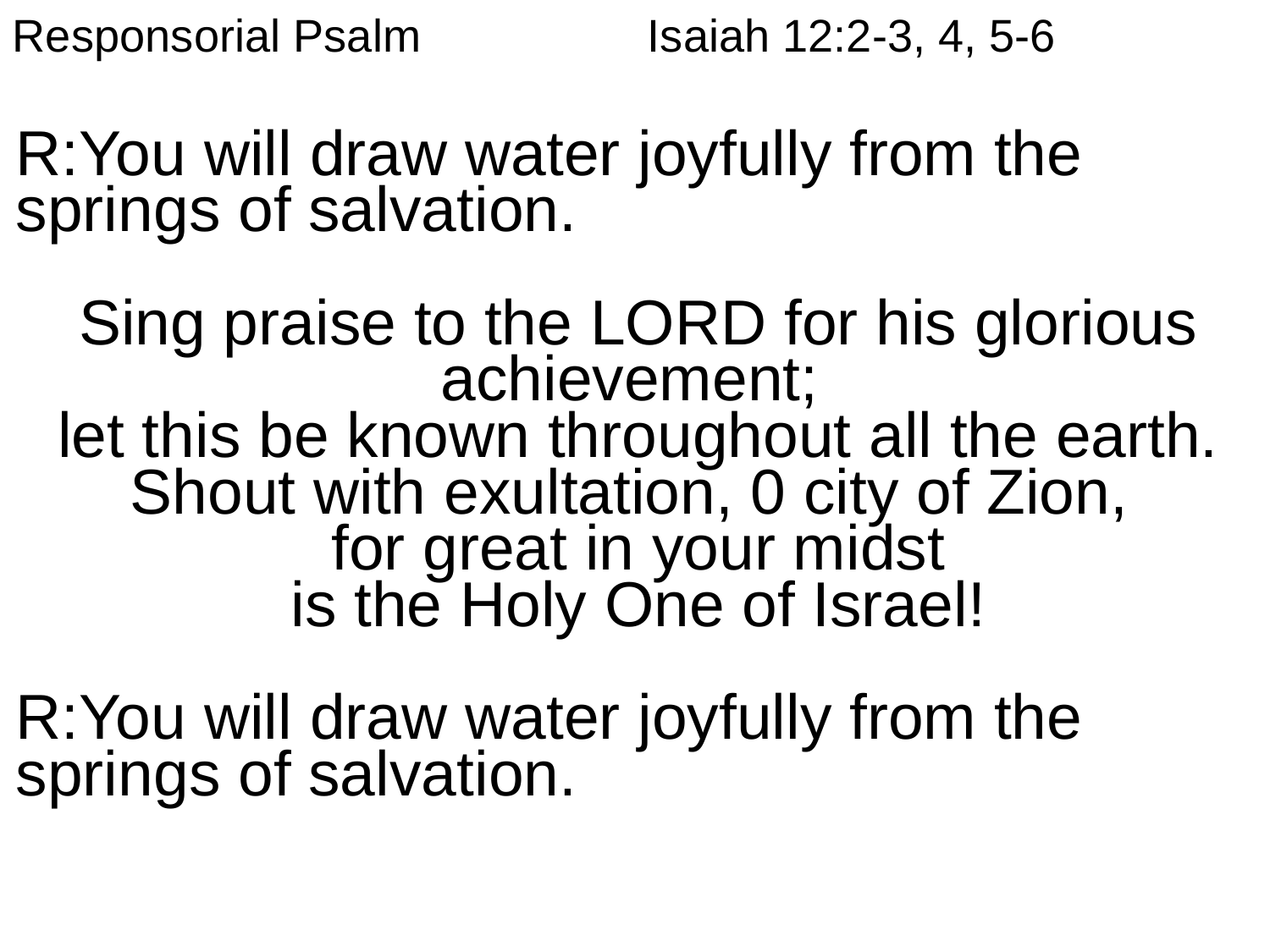

Responsorial Psalm
Isaiah 12:2-3, 4, 5-6

R:You will draw water joyfully from the springs of salvation.

Sing praise to the LORD for his glorious achievement;
let this be known throughout all the earth.
Shout with exultation, 0 city of Zion,
for great in your midst
is the Holy One of Israel!

R:You will draw water joyfully from the springs of salvation.